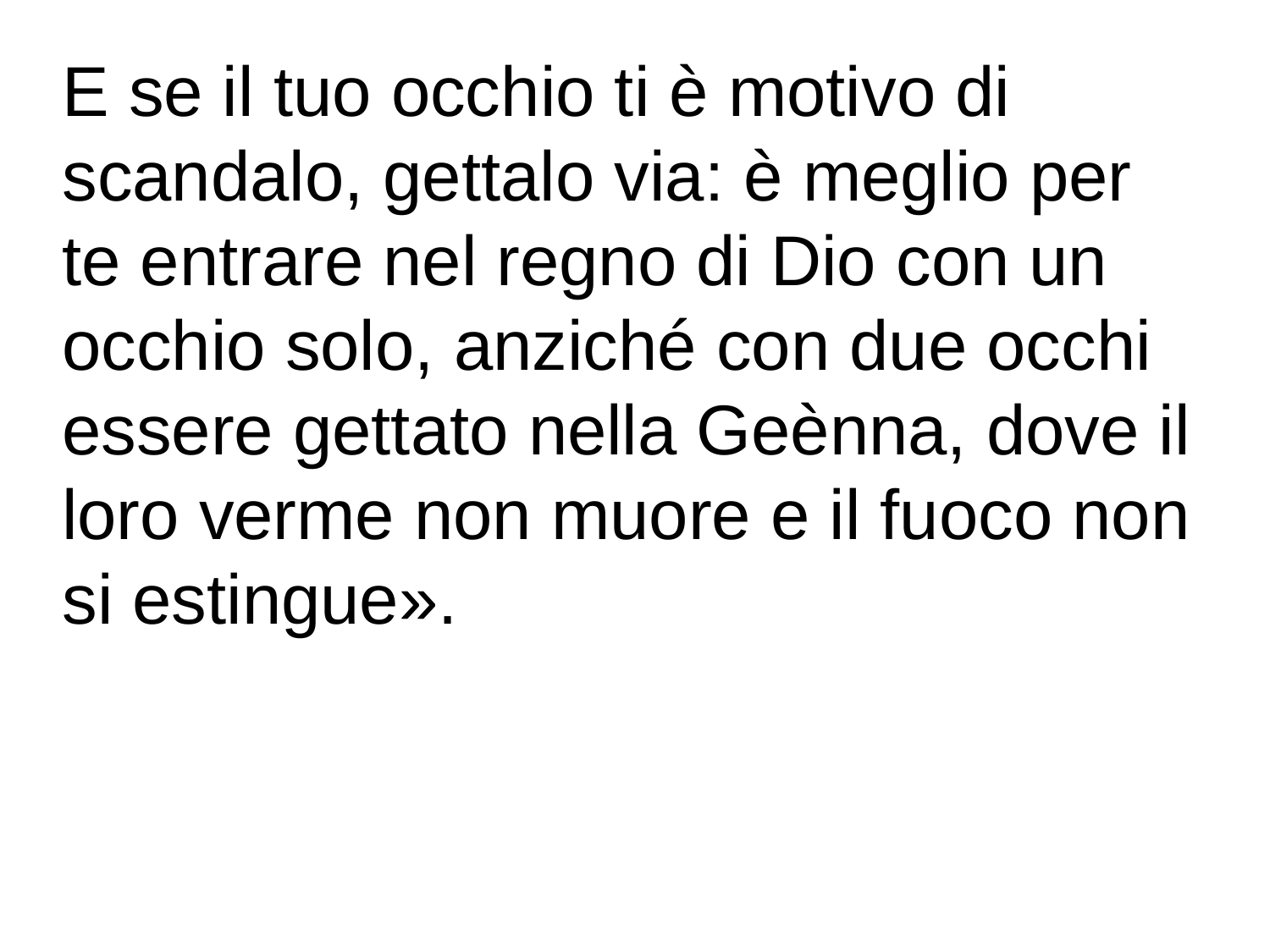

E se il tuo occhio ti è motivo di scandalo, gettalo via: è meglio per te entrare nel regno di Dio con un occhio solo, anziché con due occhi essere gettato nella Geènna, dove il loro verme non muore e il fuoco non si estingue».